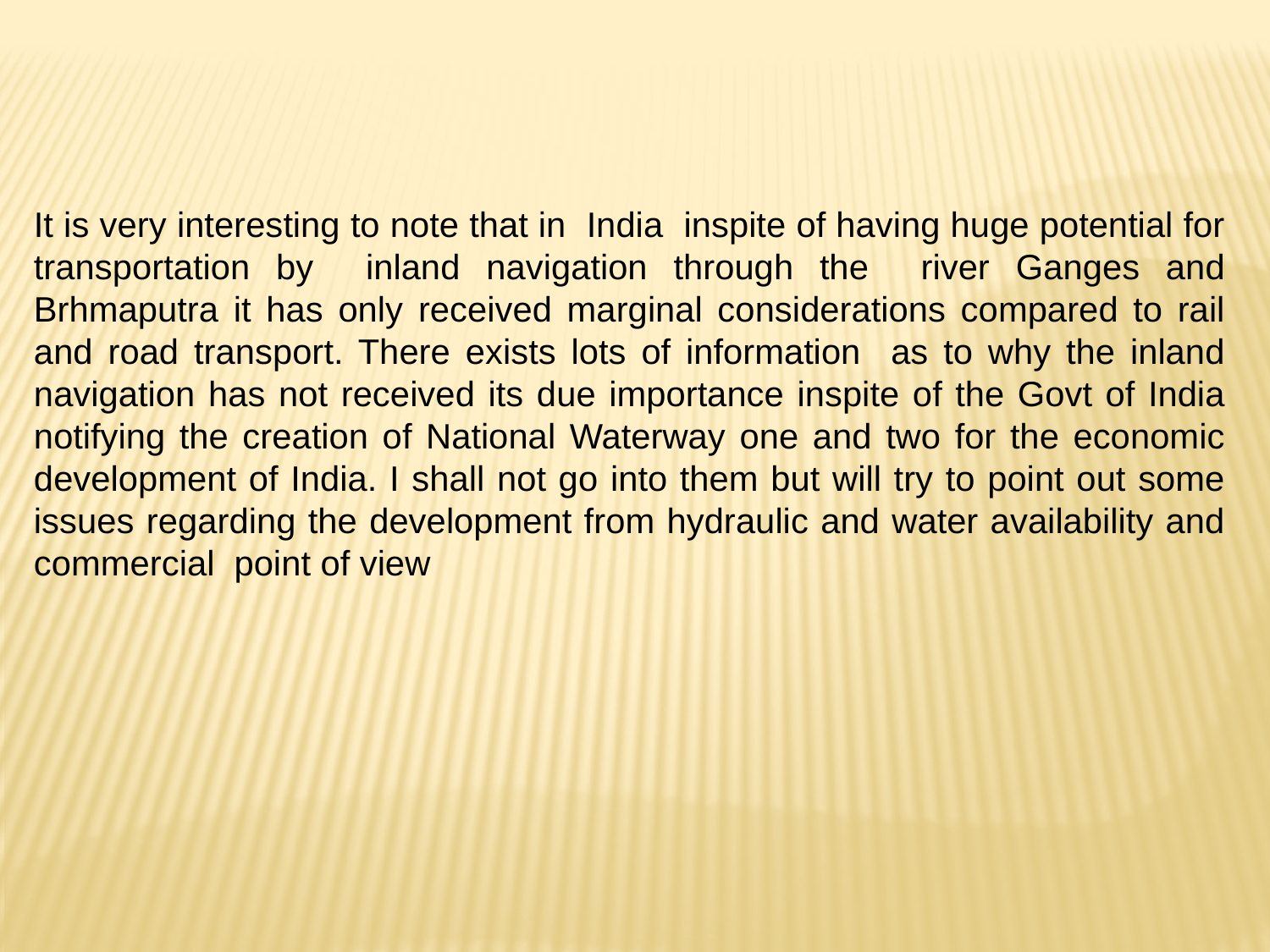

It is very interesting to note that in  India  inspite of having huge potential for transportation by  inland navigation through the  river Ganges and Brhmaputra it has only received marginal considerations compared to rail and road transport. There exists lots of information  as to why the inland navigation has not received its due importance inspite of the Govt of India notifying the creation of National Waterway one and two for the economic development of India. I shall not go into them but will try to point out some issues regarding the development from hydraulic and water availability and commercial  point of view